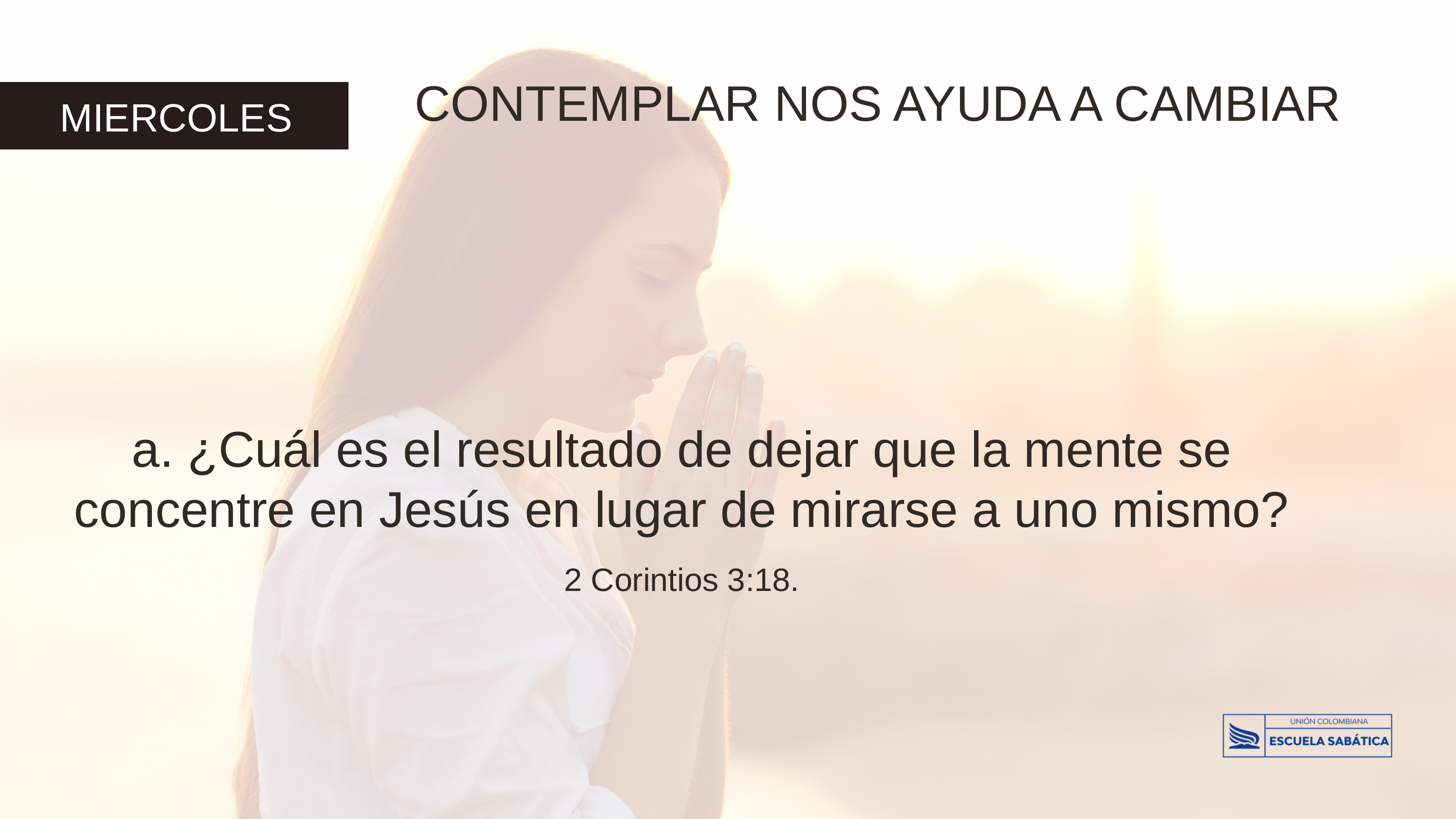

CONTEMPLAR NOS AYUDA A CAMBIAR

MIERCOLES
a. ¿Cuál es el resultado de dejar que la mente se concentre en Jesús en lugar de mirarse a uno mismo? 2 Corintios 3:18.